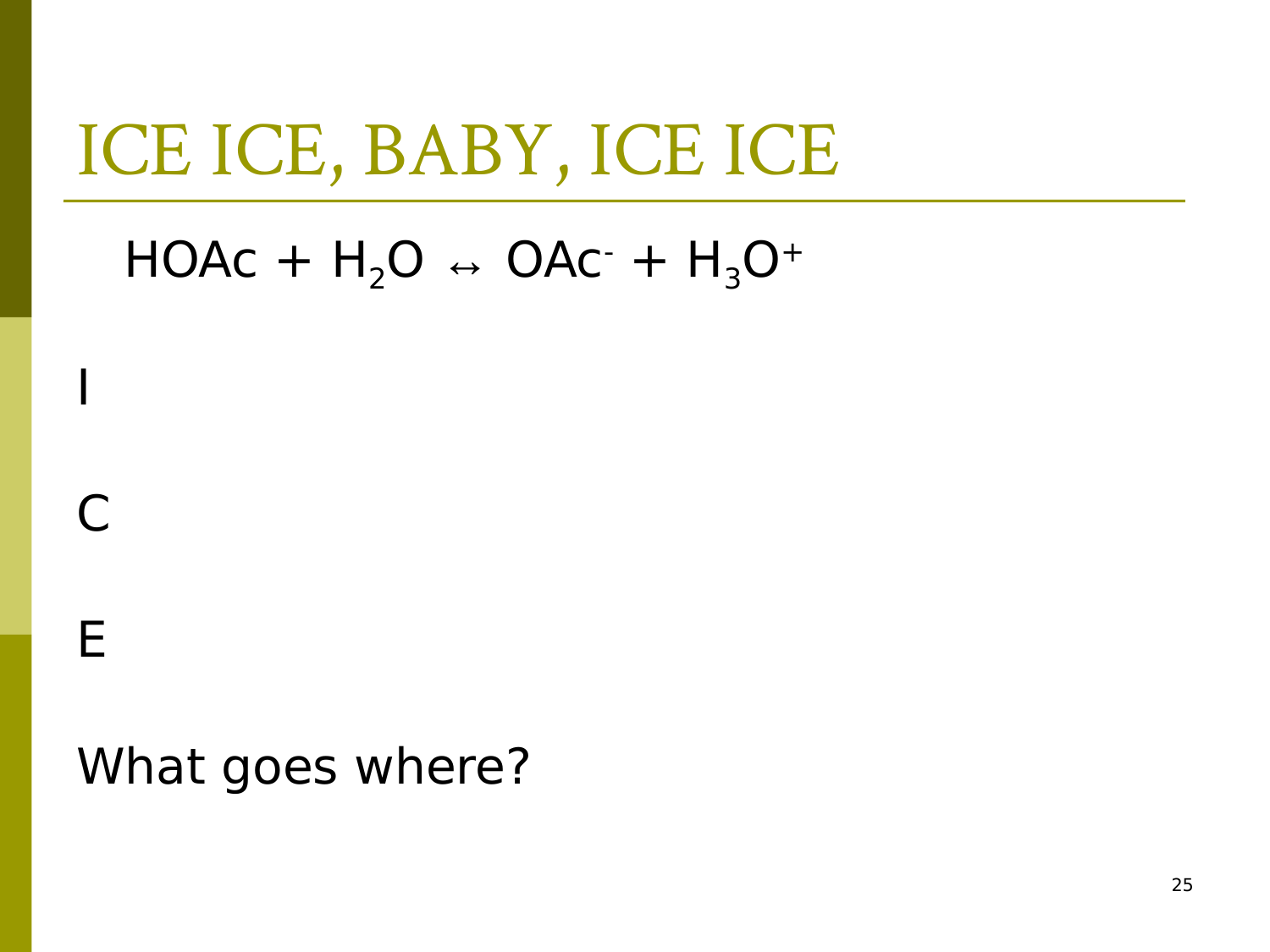

# ICE ICE, BABY, ICE ICE
	HOAc + H2O ↔ OAc- + H3O+

I

C

E

What goes where?
25